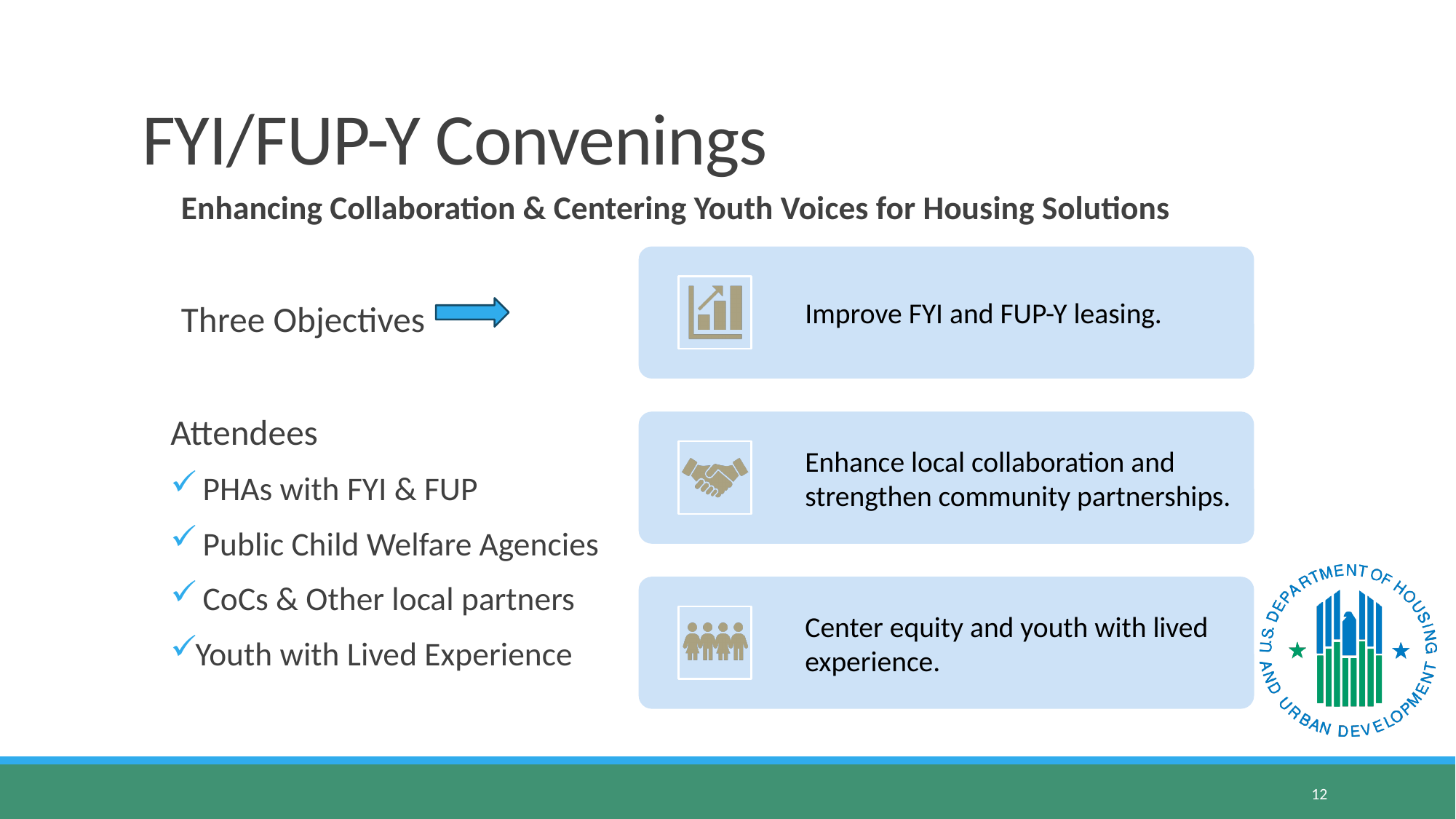

# FYI/FUP-Y Convenings
Enhancing Collaboration & Centering Youth Voices for Housing Solutions

Three Objectives

Attendees
 PHAs with FYI & FUP
 Public Child Welfare Agencies
 CoCs & Other local partners
Youth with Lived Experience
Improve FYI and FUP-Y leasing.
Enhance local collaboration and strengthen community partnerships.
Center equity and youth with lived experience.

12